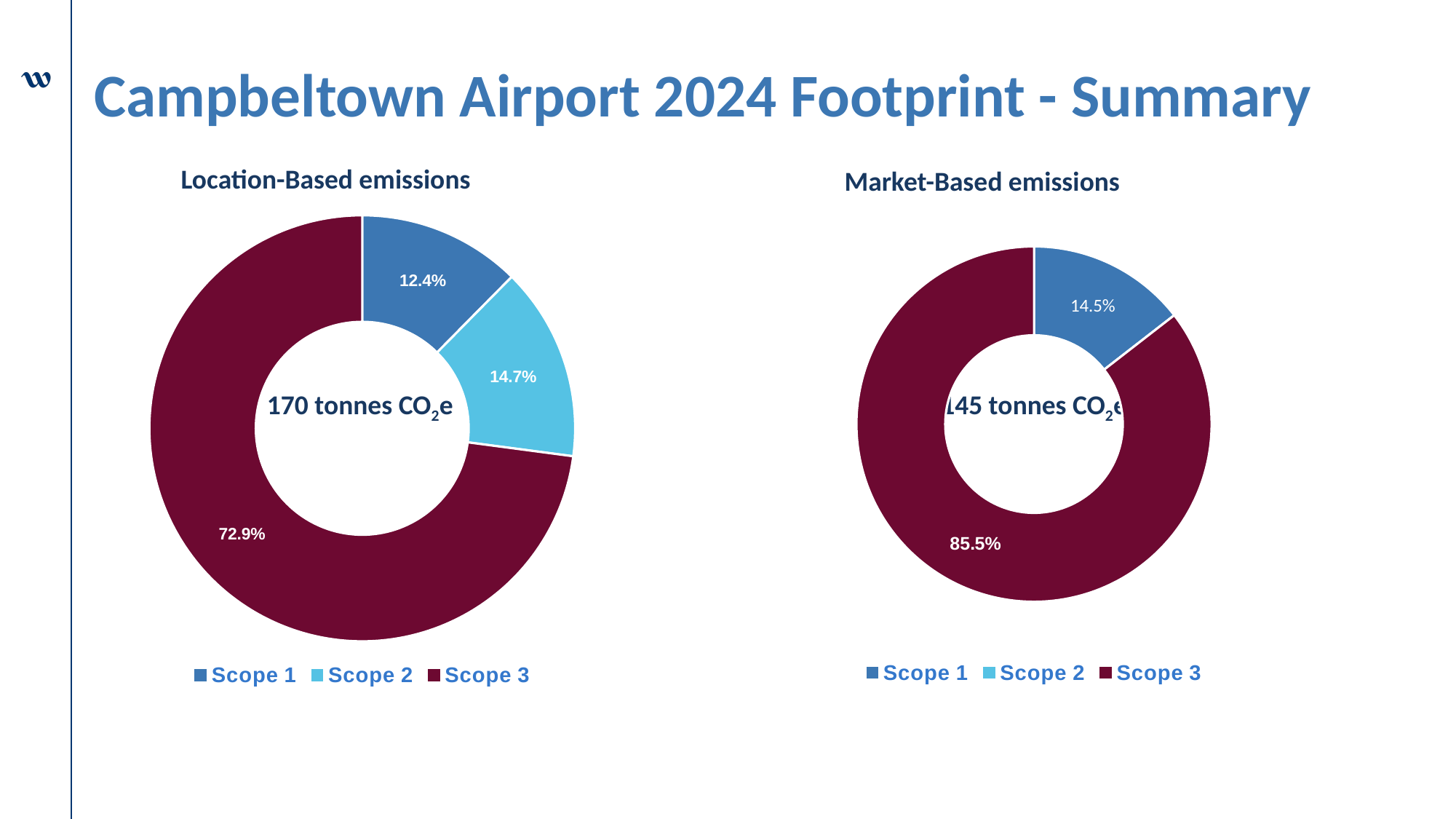

# Campbeltown Airport 2024 Footprint - Summary
Location-Based emissions
Market-Based emissions

### Chart

| Category | Percentage |
|---|---|
| Scope 1 | 0.124 |
| Scope 2 | 0.147 |
| Scope 3 | 0.729 |

### Chart

| Category | Percentage |
|---|---|
| Scope 1 | 0.145 |
| Scope 2 | 0.0 |
| Scope 3 | 0.855 |
145 tonnes CO2e
170 tonnes CO2e